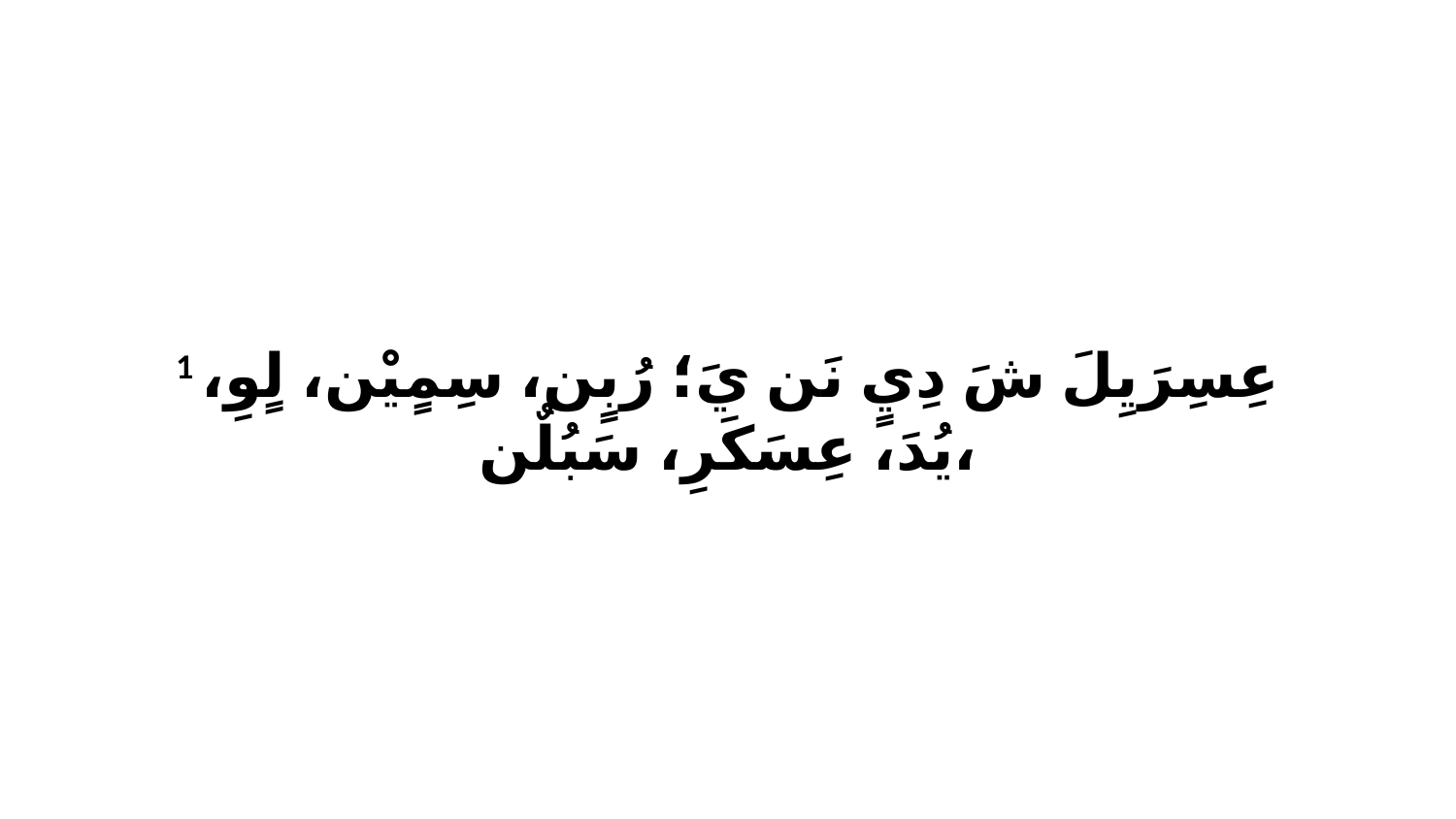

1 عِسِرَيِلَ شَ دِيٍ نَن يَ؛ رُبٍن، سِمٍيْن، لٍوِ، يُدَ، عِسَكَرِ، سَبُلٌن،